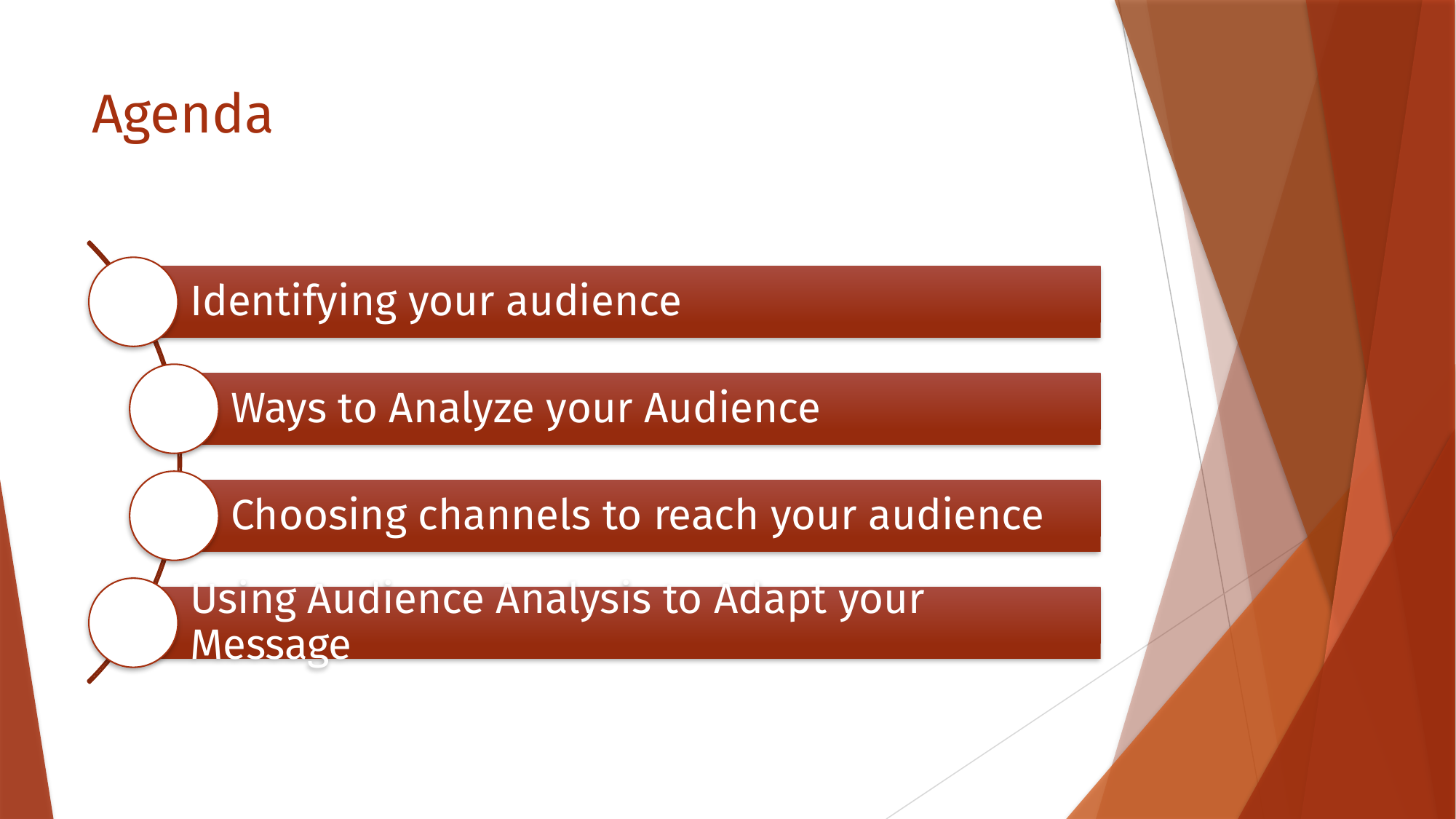

# Agenda
Identifying your audience
Ways to Analyze your Audience
Choosing channels to reach your audience
Using Audience Analysis to Adapt your Message